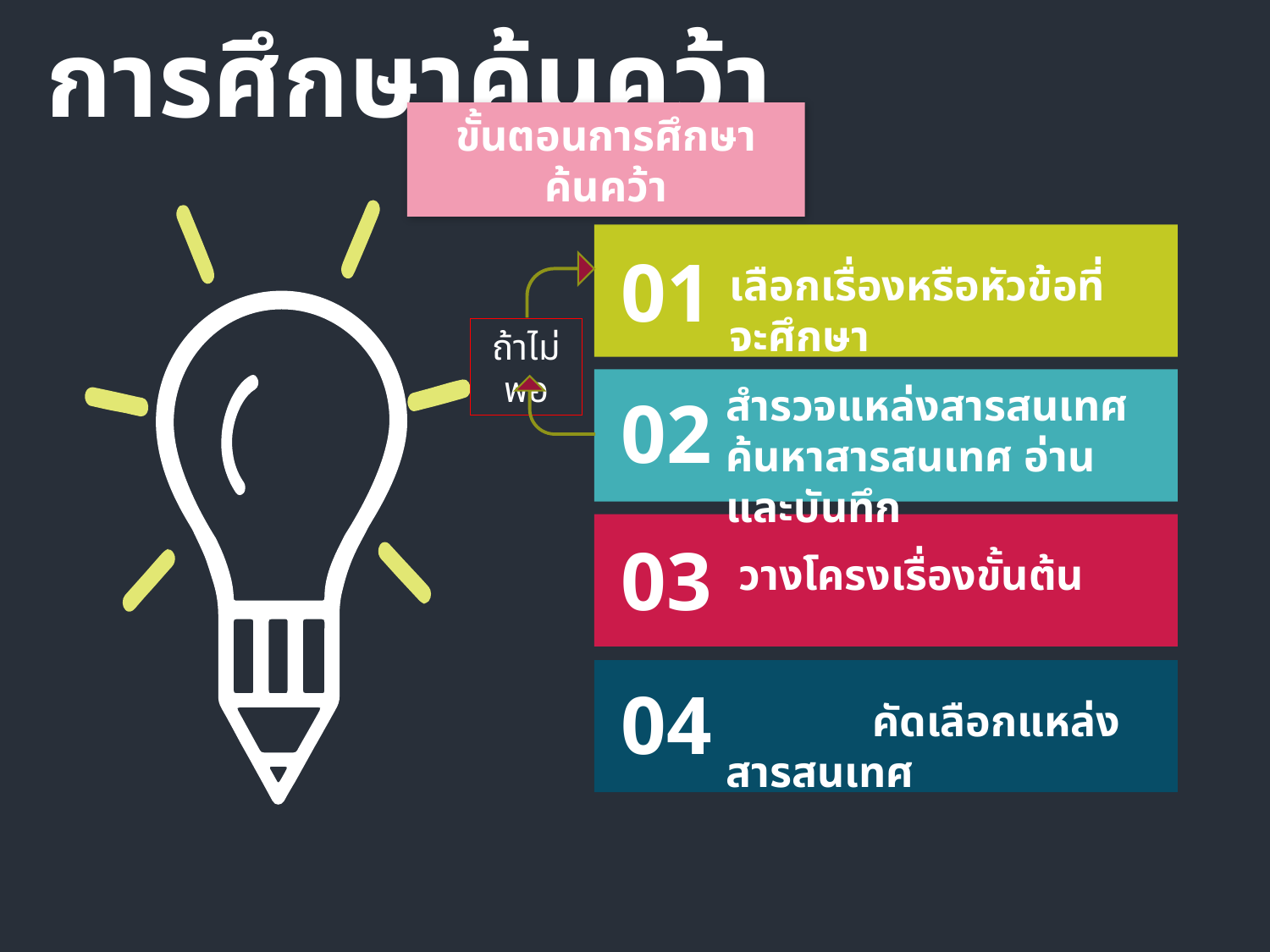

การศึกษาค้นคว้า
ขั้นตอนการศึกษาค้นคว้า

01

เลือกเรื่องหรือหัวข้อที่จะศึกษา

ถ้าไม่พอ

สำรวจแหล่งสารสนเทศ
ค้นหาสารสนเทศ อ่านและบันทึก

02

03

วางโครงเรื่องขั้นต้น

04
 คัดเลือกแหล่งสารสนเทศ